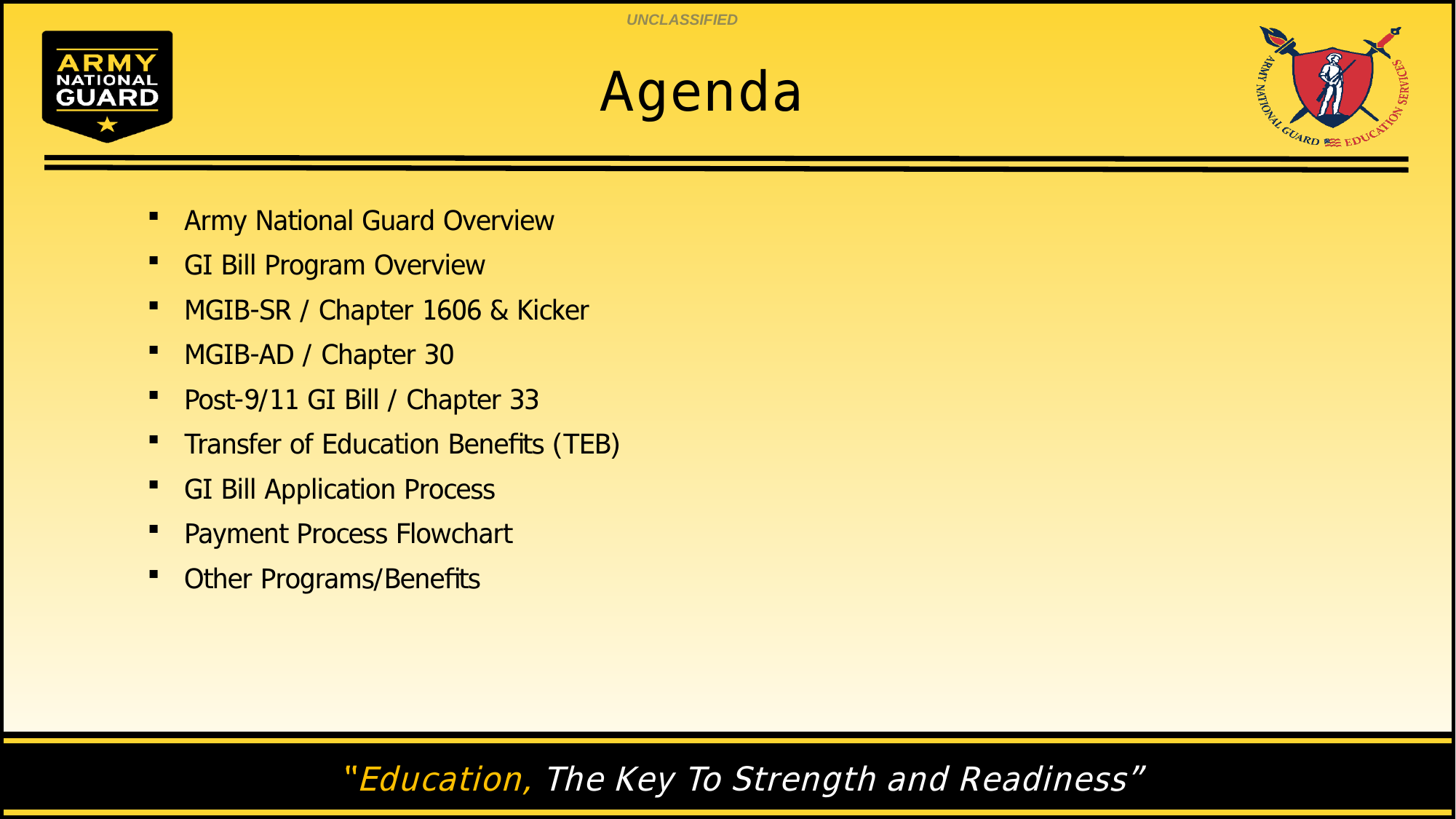

# Agenda
Army National Guard Overview
GI Bill Program Overview
MGIB-SR / Chapter 1606 & Kicker
MGIB-AD / Chapter 30
Post-9/11 GI Bill / Chapter 33
Transfer of Education Benefits (TEB)
GI Bill Application Process
Payment Process Flowchart
Other Programs/Benefits